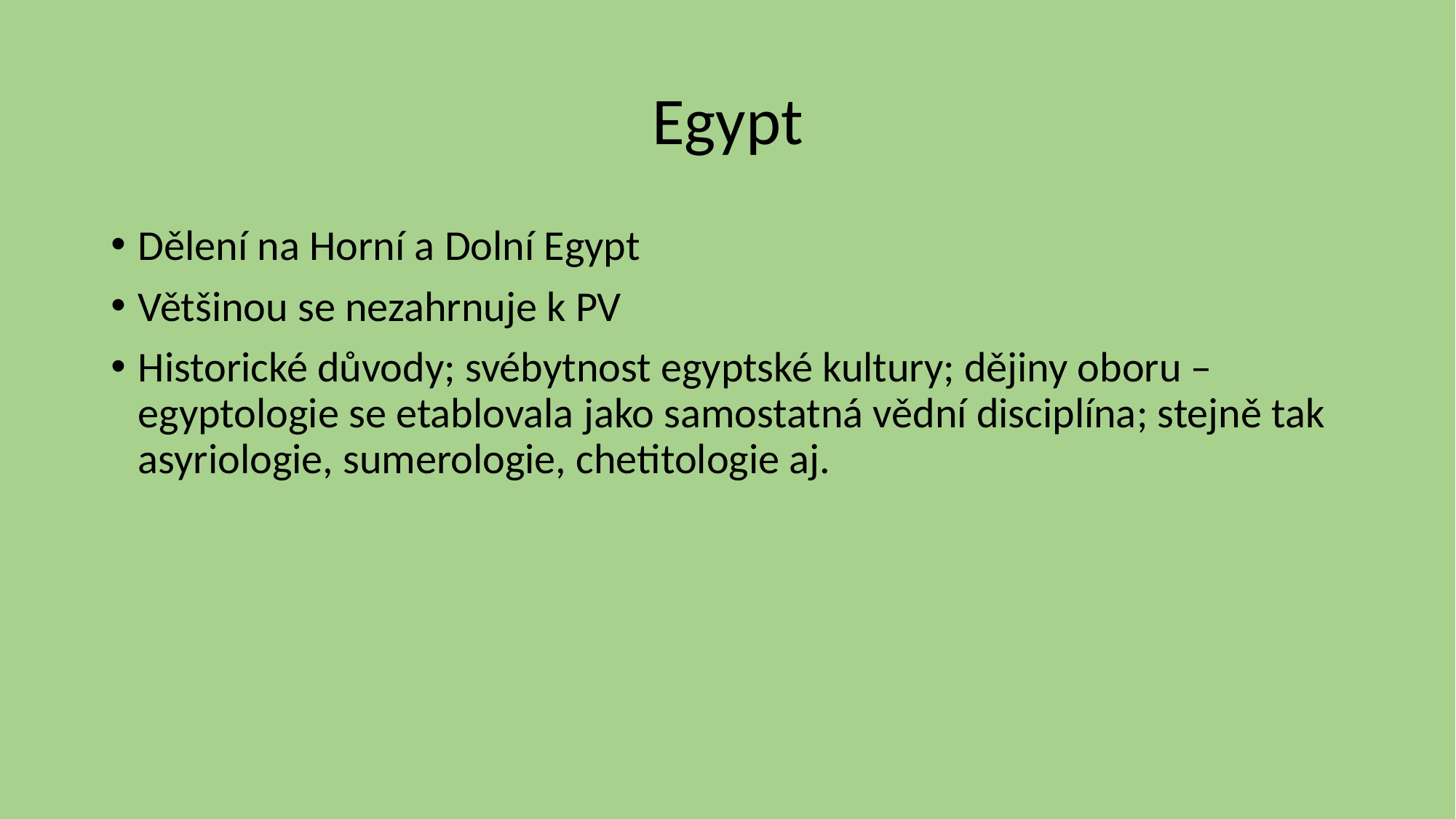

# Egypt
Dělení na Horní a Dolní Egypt
Většinou se nezahrnuje k PV
Historické důvody; svébytnost egyptské kultury; dějiny oboru – egyptologie se etablovala jako samostatná vědní disciplína; stejně tak asyriologie, sumerologie, chetitologie aj.